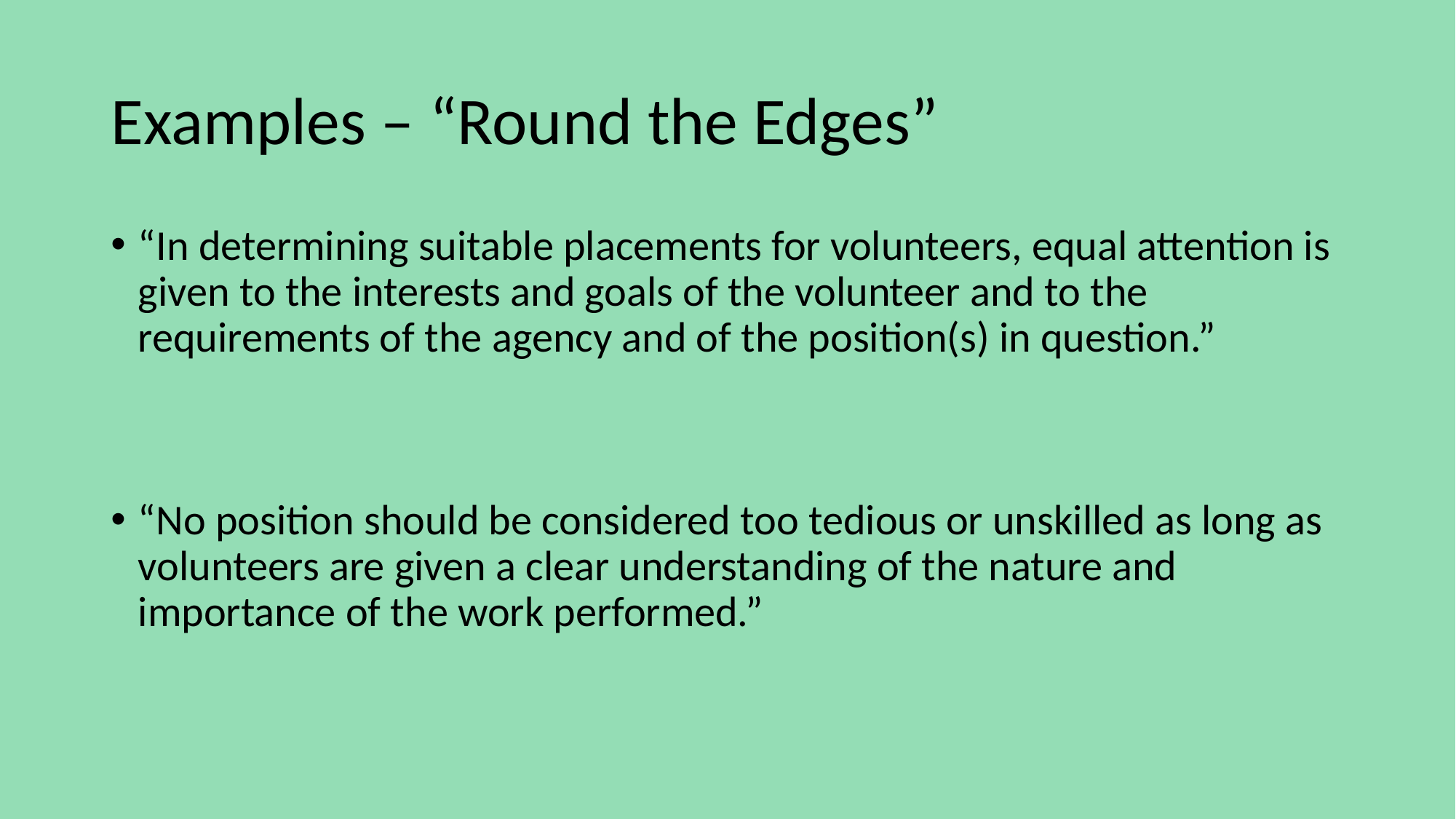

# Examples – “Round the Edges”
“In determining suitable placements for volunteers, equal attention is given to the interests and goals of the volunteer and to the requirements of the agency and of the position(s) in question.”

“No position should be considered too tedious or unskilled as long as volunteers are given a clear understanding of the nature and importance of the work performed.”